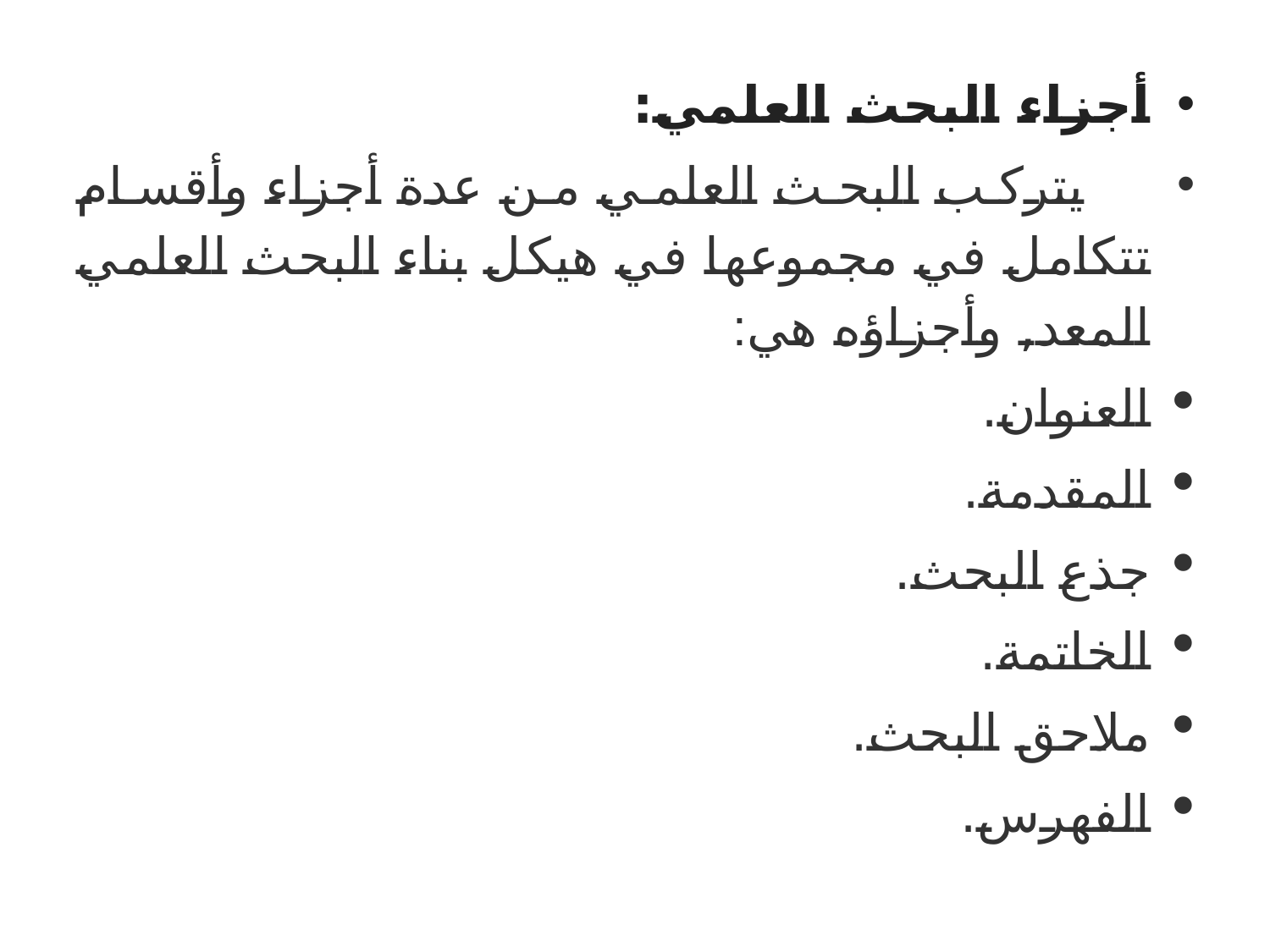

أجزاء البحث العلمي:
    يتركب البحث العلمي من عدة أجزاء وأقسام تتكامل في مجموعها في هيكل بناء البحث العلمي المعد, وأجزاؤه هي:
العنوان.
المقدمة.
جذع البحث.
الخاتمة.
ملاحق البحث.
الفهرس.